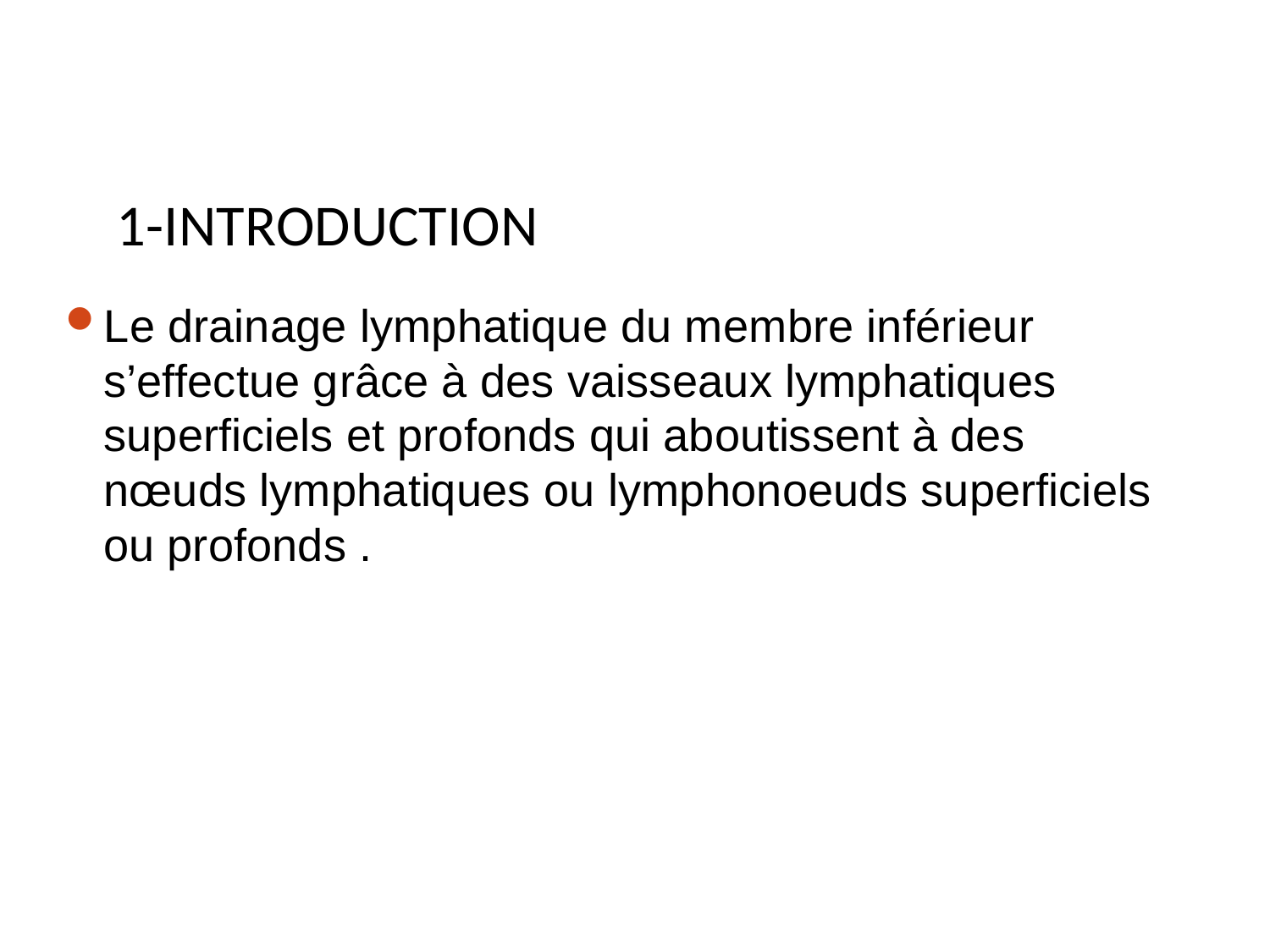

# 1-INTRODUCTION
Le drainage lymphatique du membre inférieur s’effectue grâce à des vaisseaux lymphatiques superficiels et profonds qui aboutissent à des nœuds lymphatiques ou lymphonoeuds superficiels ou profonds .